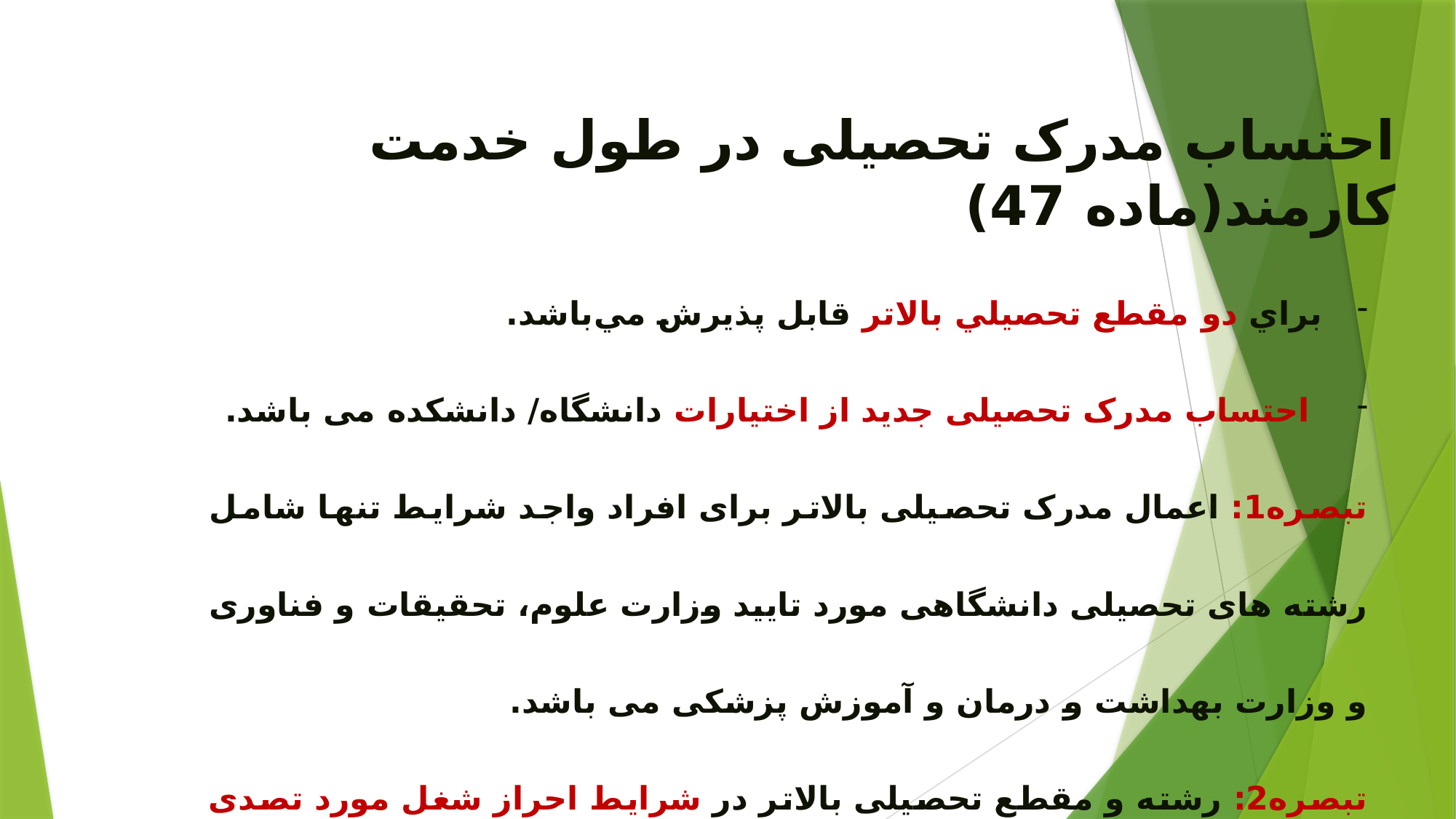

# احتساب مدرک تحصیلی در طول خدمت کارمند(ماده 47)
براي دو مقطع تحصيلي بالاتر قابل پذيرش مي‌باشد.
 احتساب مدرک تحصیلی جدید از اختیارات دانشگاه/ دانشکده می باشد.
تبصره1: اعمال مدرک تحصیلی بالاتر برای افراد واجد شرایط تنها شامل رشته های تحصیلی دانشگاهی مورد تایید وزارت علوم، تحقیقات و فناوری و وزارت بهداشت و درمان و آموزش پزشکی می باشد.
تبصره2: رشته و مقطع تحصیلی بالاتر در شرایط احراز شغل مورد تصدی کارمند پیش بینی شده باشد.